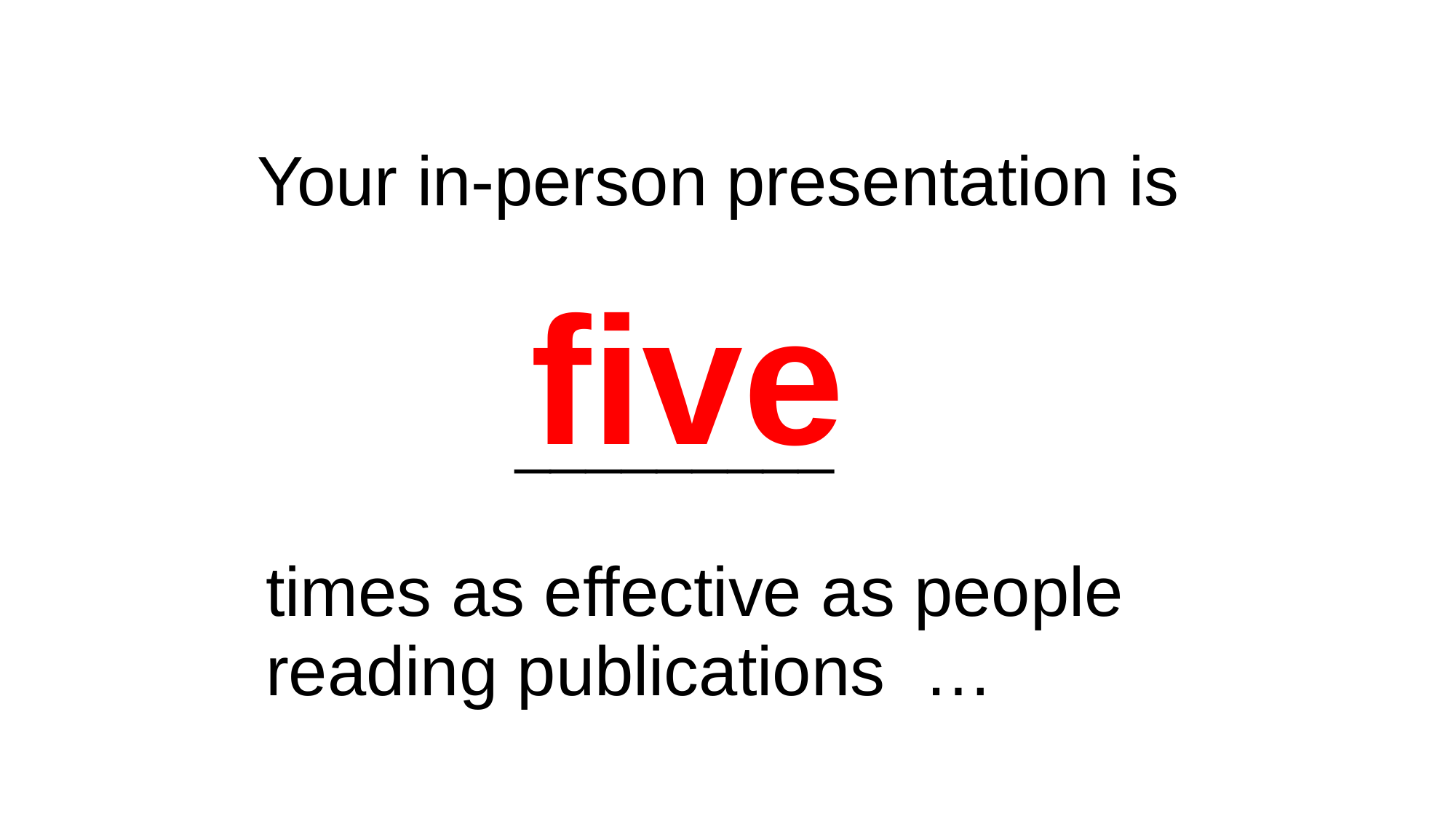

Your in-person presentation is
 five
 _________

times as effective as people reading publications  …